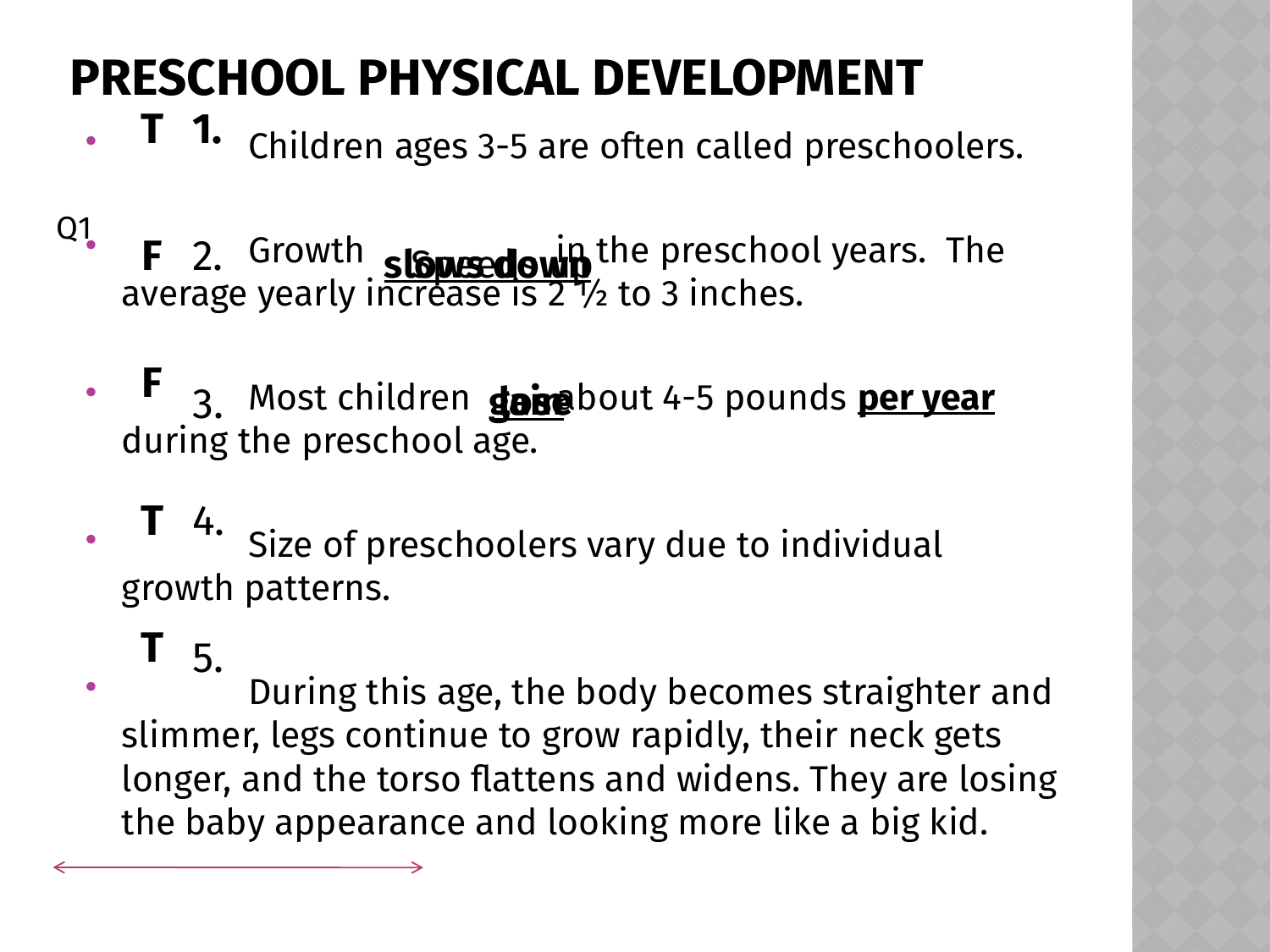

# Preschool Physical Development
T
1.
	   Children ages 3-5 are often called preschoolers.

	   Growth                    in the preschool years.  The average yearly increase is 2 ½ to 3 inches.

	   Most children         about 4-5 pounds per year during the preschool age.

	   Size of preschoolers vary due to individual growth patterns.

	   During this age, the body becomes straighter and slimmer, legs continue to grow rapidly, their neck gets longer, and the torso flattens and widens. They are losing the baby appearance and looking more like a big kid.
Q1
F
2.
slows down
Speeds up
F
3.
gain
lose
T
4.
T
5.